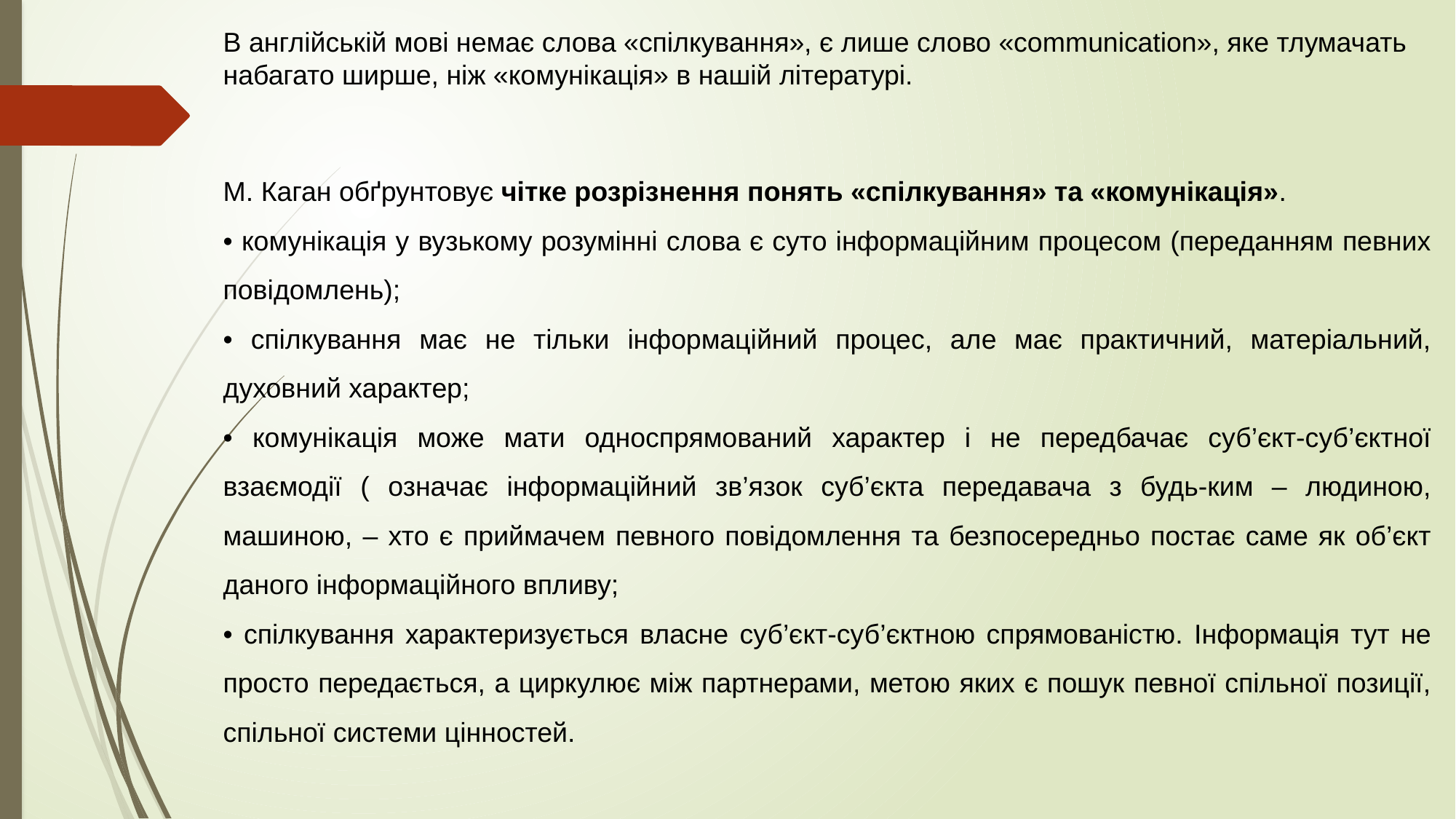

В англійській мові немає слова «спілкування», є лише слово «communication», яке тлумачать набагато ширше, ніж «комунікація» в нашій літературі.
М. Каган обґрунтовує чітке розрізнення понять «спілкування» та «комунікація».
• комунікація у вузькому розумінні слова є суто інформаційним процесом (переданням певних повідомлень);
• спілкування має не тільки інформаційний процес, але має практичний, матеріальний, духовний характер;
• комунікація може мати односпрямований характер і не передбачає суб’єкт-суб’єктної взаємодії ( означає інформаційний зв’язок суб’єкта передавача з будь-ким – людиною, машиною, – хто є приймачем певного повідомлення та безпосередньо постає саме як об’єкт даного інформаційного впливу;
• спілкування характеризується власне суб’єкт-суб’єктною спрямованістю. Інформація тут не просто передається, а циркулює між партнерами, метою яких є пошук певної спільної позиції, спільної системи цінностей.